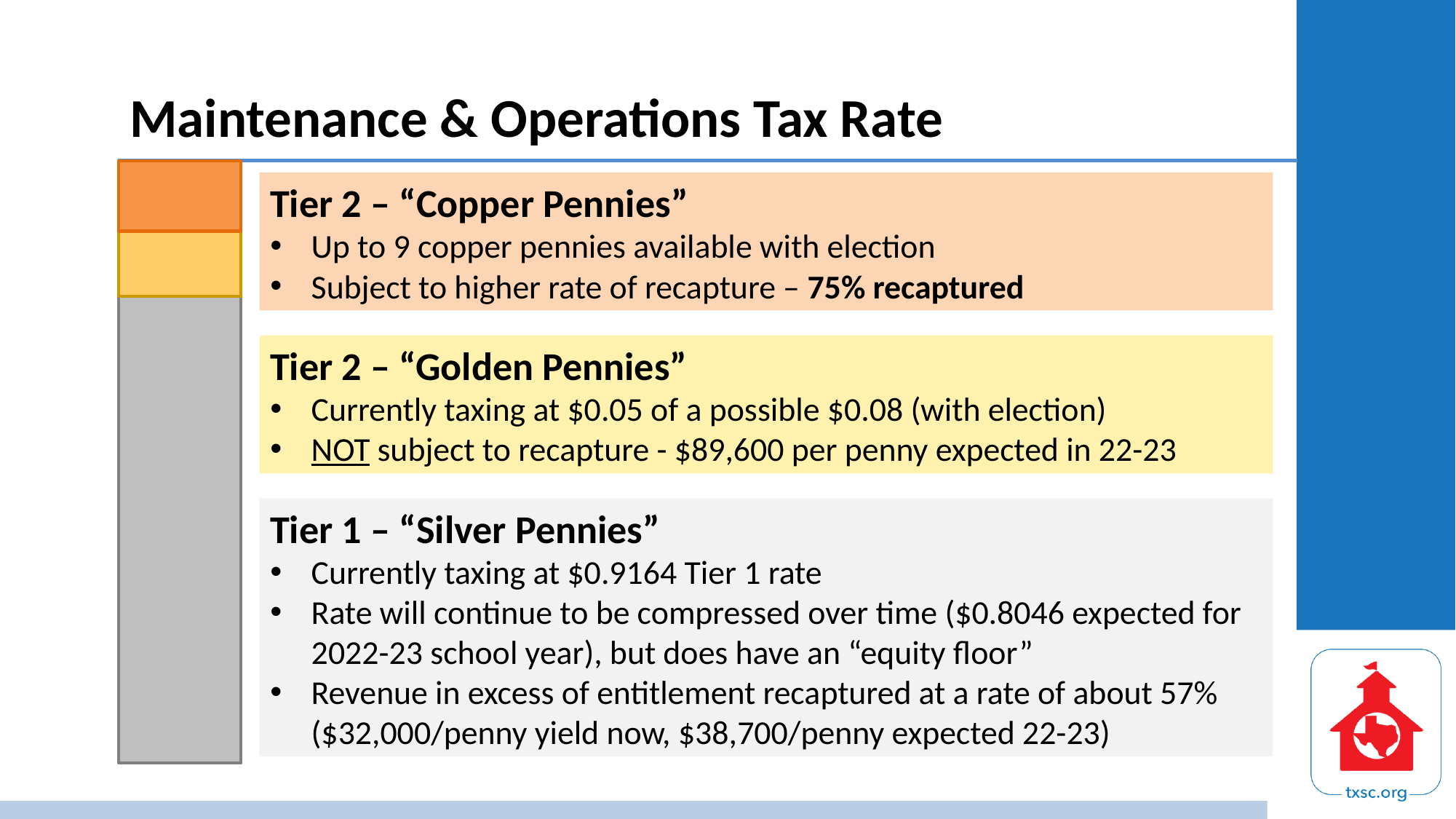

# Maintenance & Operations Tax Rate

Tier 2 – “Copper Pennies”
Up to 9 copper pennies available with election
Subject to higher rate of recapture – 75% recaptured

Tier 2 – “Golden Pennies”
Currently taxing at $0.05 of a possible $0.08 (with election)
NOT subject to recapture - $89,600 per penny expected in 22-23
Tier 1 – “Silver Pennies”
Currently taxing at $0.9164 Tier 1 rate
Rate will continue to be compressed over time ($0.8046 expected for 2022-23 school year), but does have an “equity floor”
Revenue in excess of entitlement recaptured at a rate of about 57% ($32,000/penny yield now, $38,700/penny expected 22-23)